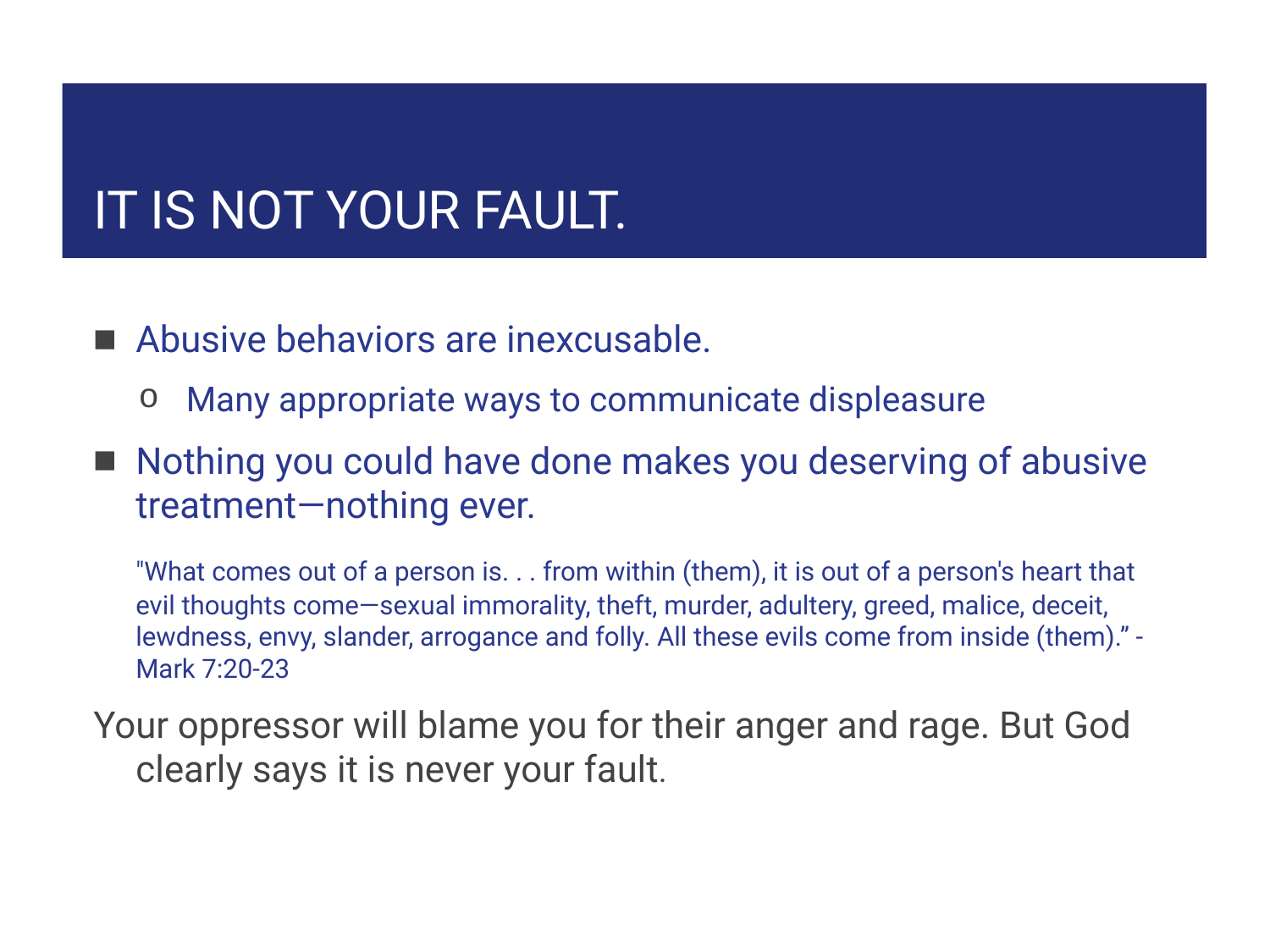

# IT IS NOT YOUR FAULT.
Abusive behaviors are inexcusable.
Many appropriate ways to communicate displeasure
Nothing you could have done makes you deserving of abusive treatment—nothing ever.
	"What comes out of a person is. . . from within (them), it is out of a person's heart that evil thoughts come—sexual immorality, theft, murder, adultery, greed, malice, deceit, lewdness, envy, slander, arrogance and folly. All these evils come from inside (them).” - Mark 7:20-23
Your oppressor will blame you for their anger and rage. But God clearly says it is never your fault.